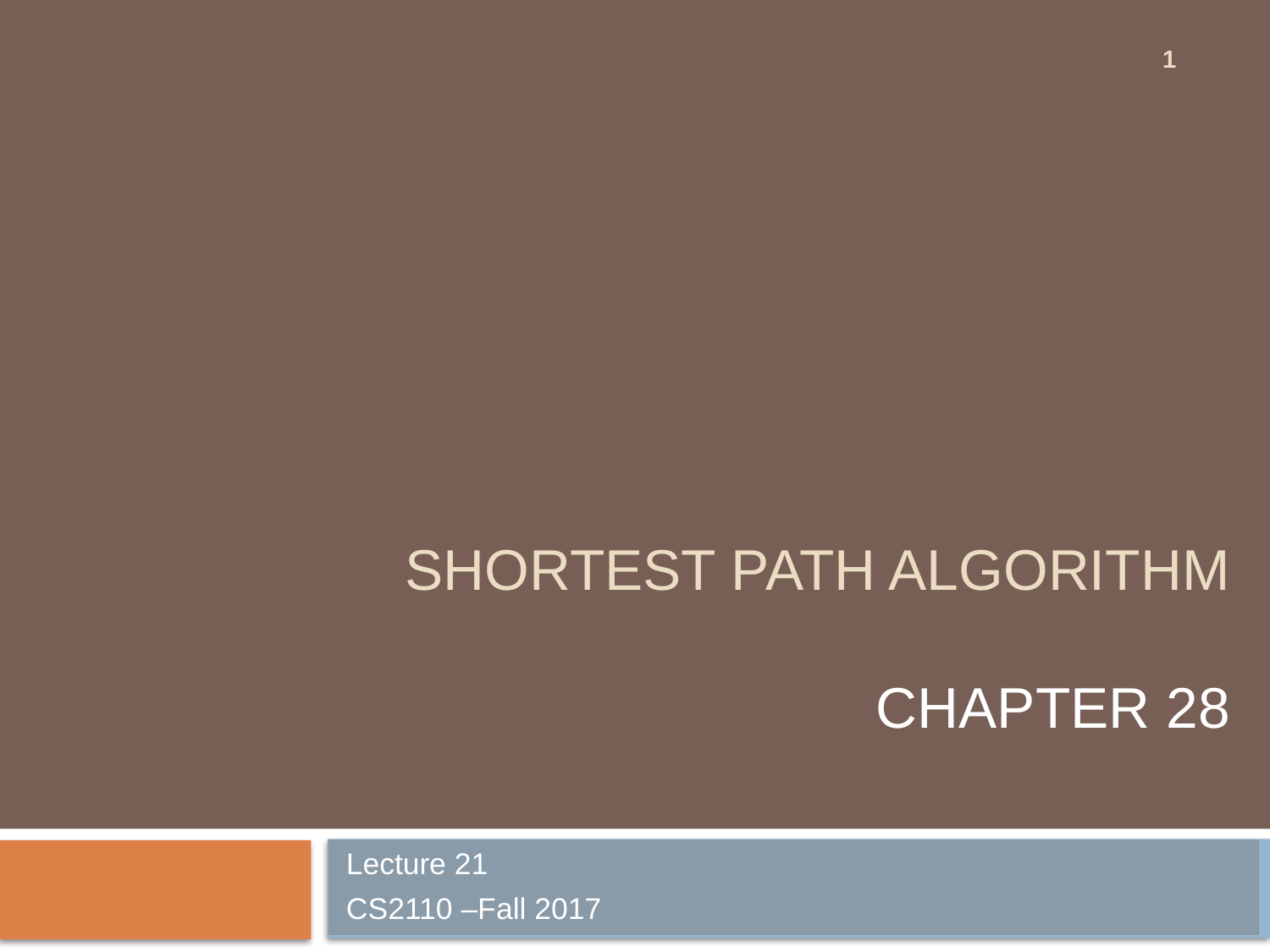

1
# Shortest Path Algorithm Chapter 28
Lecture 21
CS2110 –Fall 2017